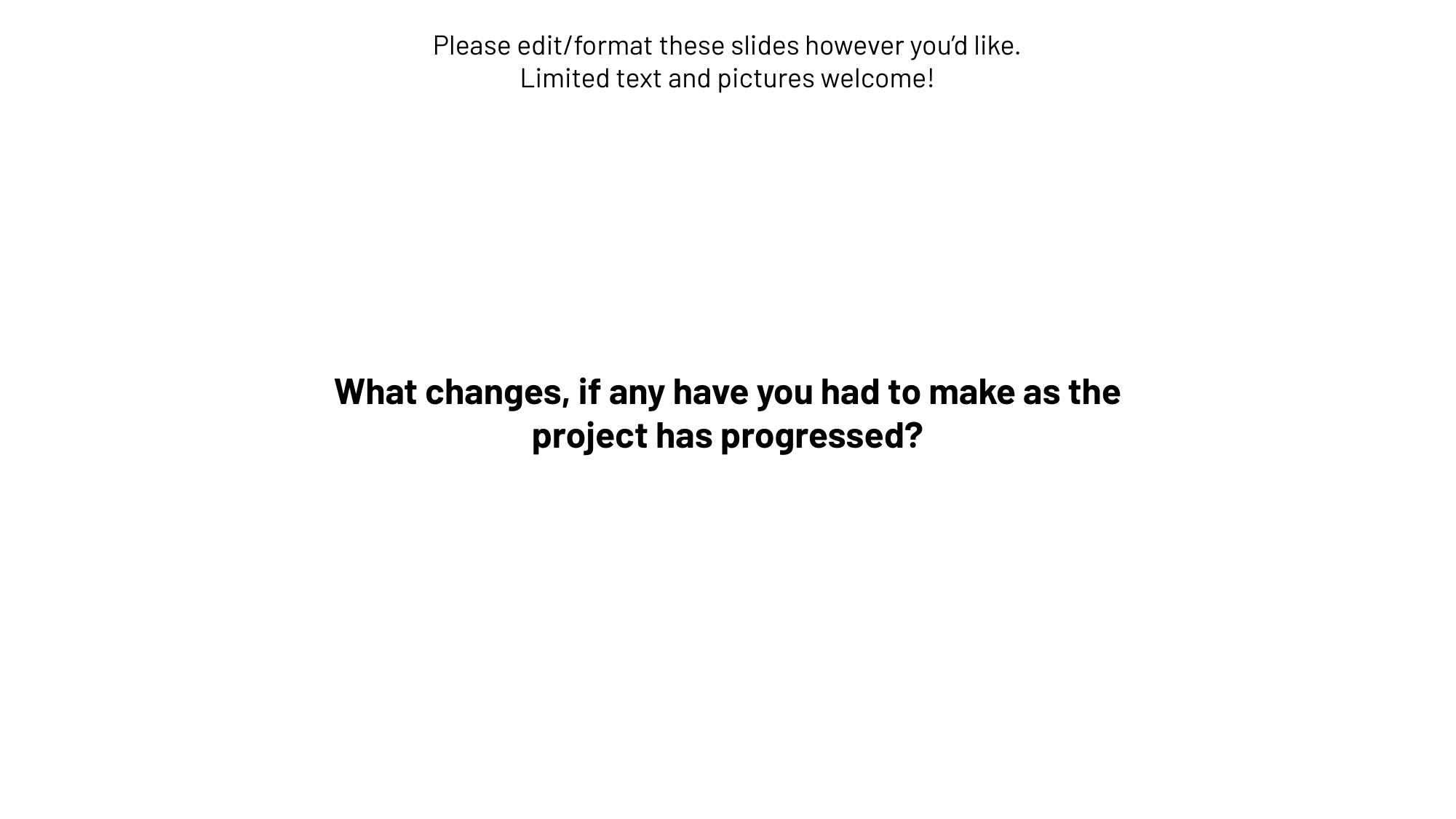

Please edit/format these slides however you’d like.
Limited text and pictures welcome!

What changes, if any have you had to make as the project has progressed?